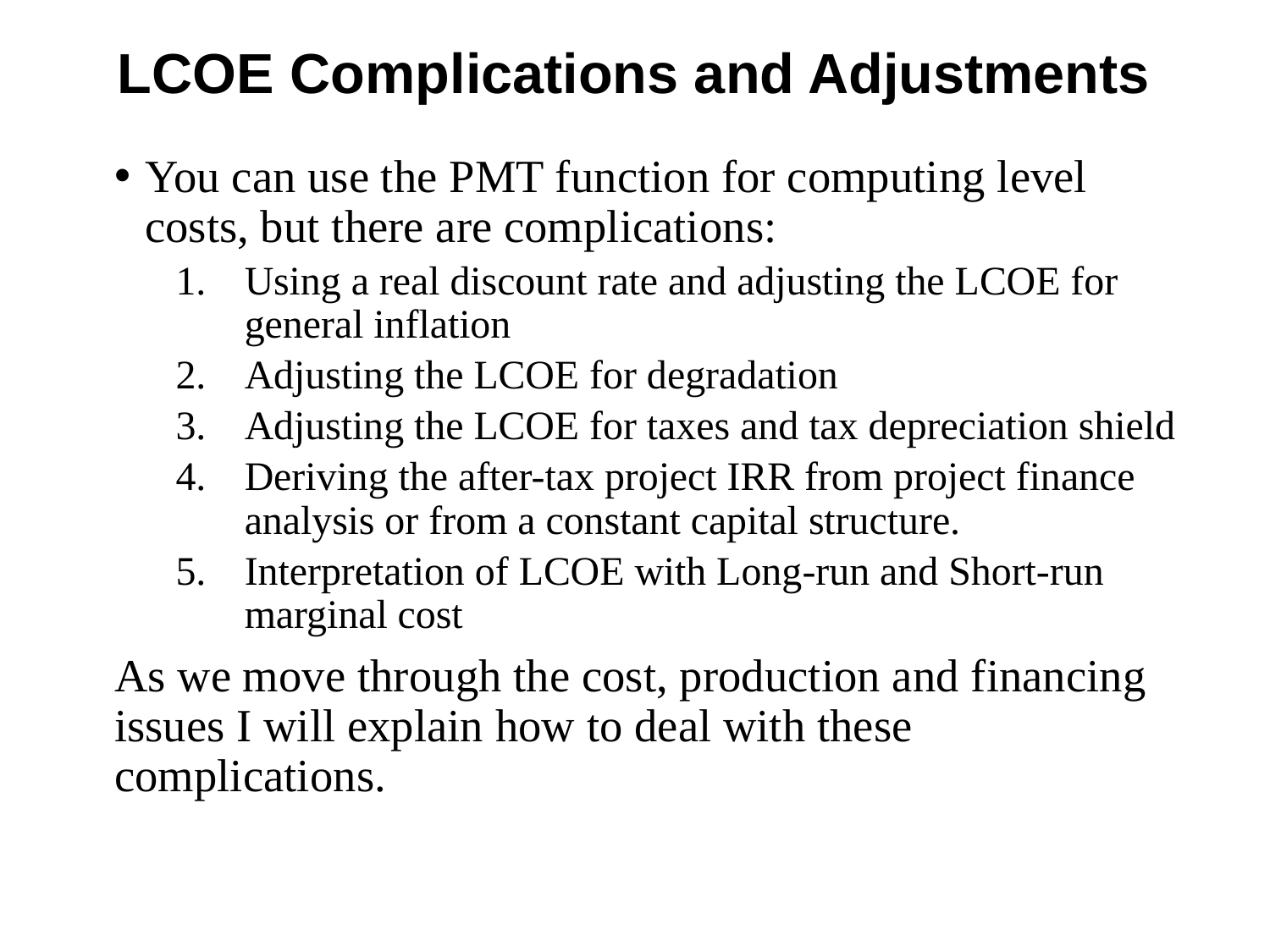

# LCOE Complications and Adjustments
You can use the PMT function for computing level costs, but there are complications:
Using a real discount rate and adjusting the LCOE for general inflation
Adjusting the LCOE for degradation
Adjusting the LCOE for taxes and tax depreciation shield
Deriving the after-tax project IRR from project finance analysis or from a constant capital structure.
Interpretation of LCOE with Long-run and Short-run marginal cost
As we move through the cost, production and financing issues I will explain how to deal with these complications.